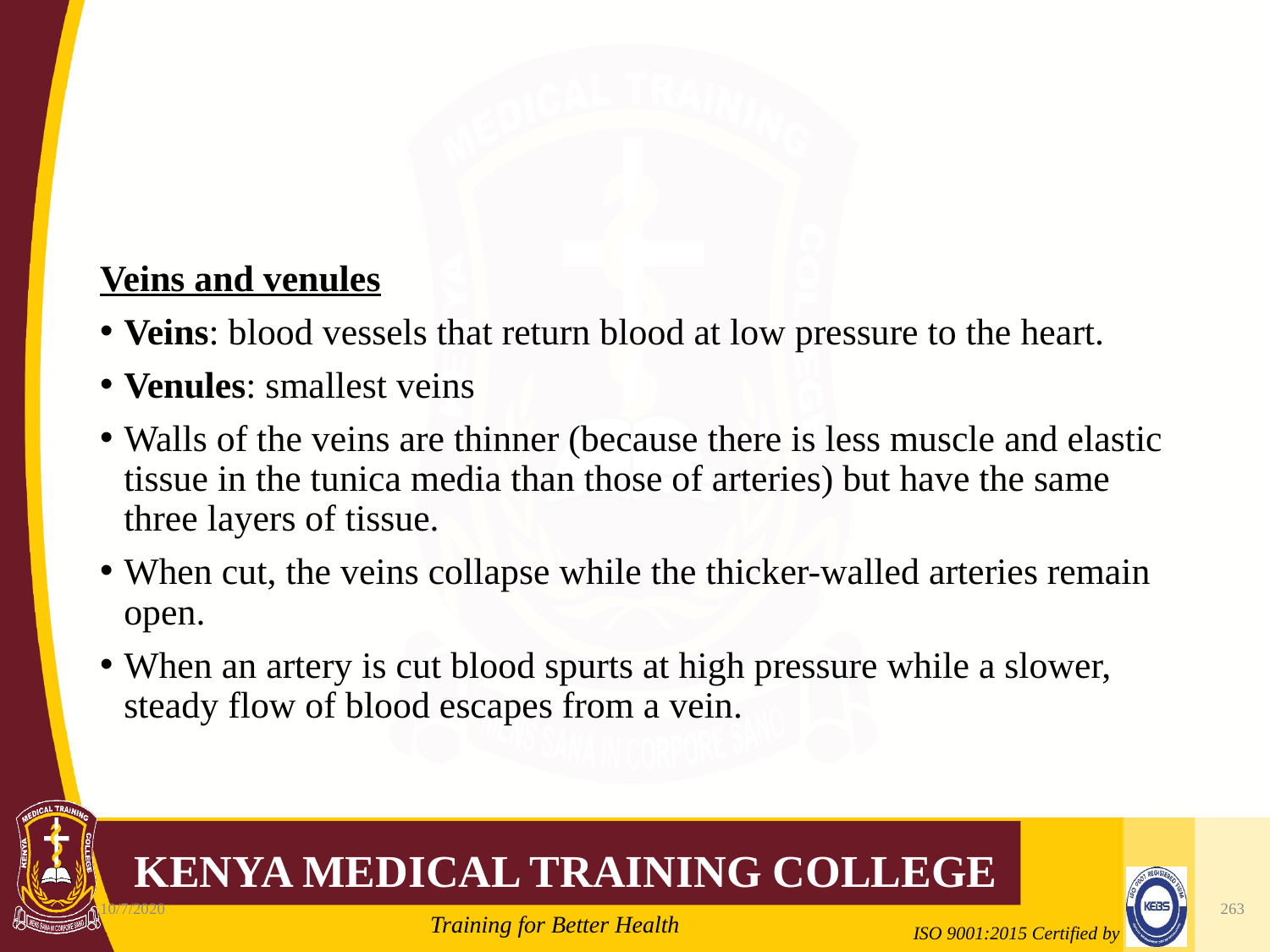

#
Veins and venules
Veins: blood vessels that return blood at low pressure to the heart.
Venules: smallest veins
Walls of the veins are thinner (because there is less muscle and elastic tissue in the tunica media than those of arteries) but have the same three layers of tissue.
When cut, the veins collapse while the thicker-walled arteries remain open.
When an artery is cut blood spurts at high pressure while a slower, steady flow of blood escapes from a vein.
10/7/2020
263